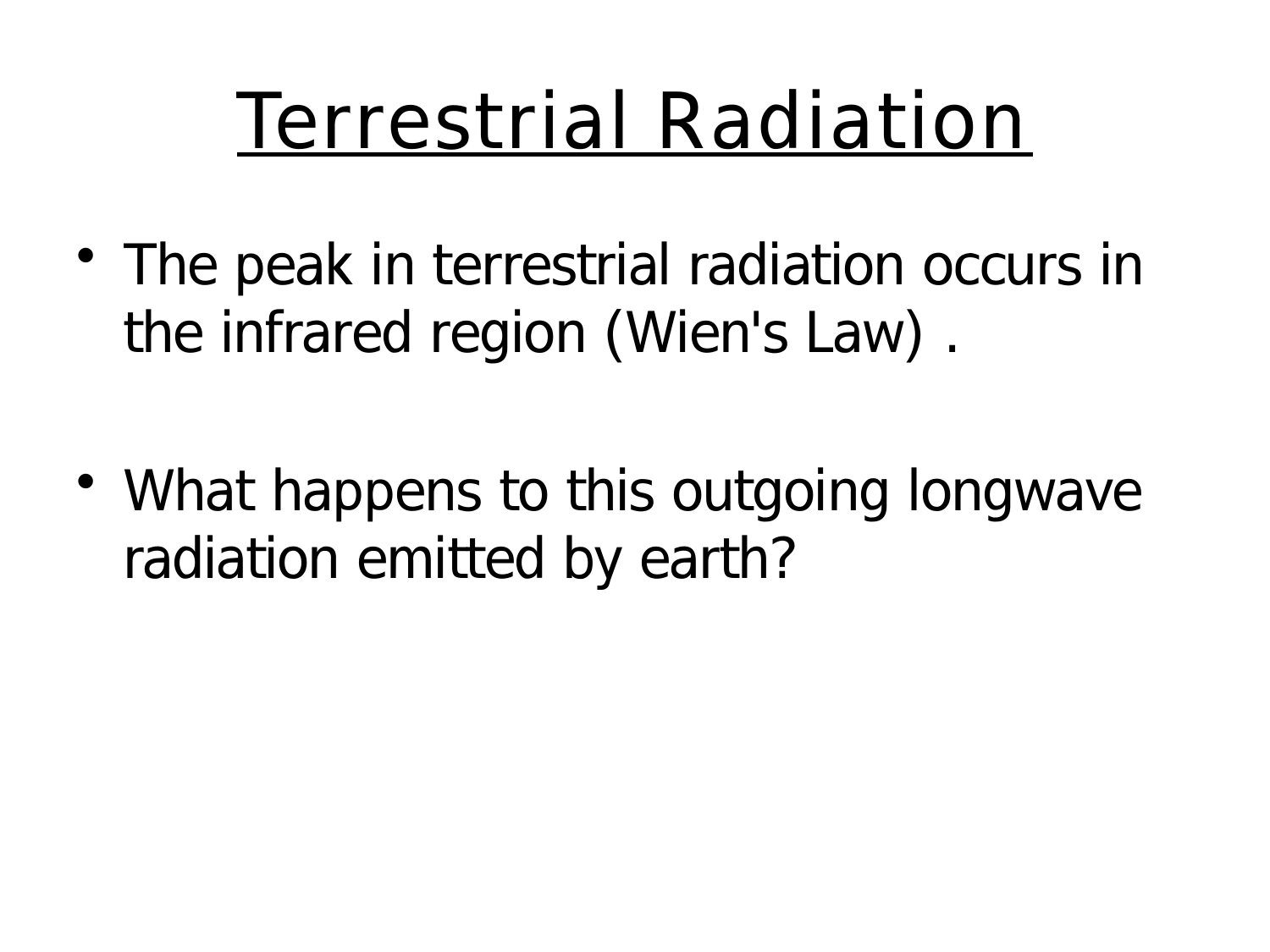

# Terrestrial Radiation
The peak in terrestrial radiation occurs in the infrared region (Wien's Law) .

What happens to this outgoing longwave radiation emitted by earth?